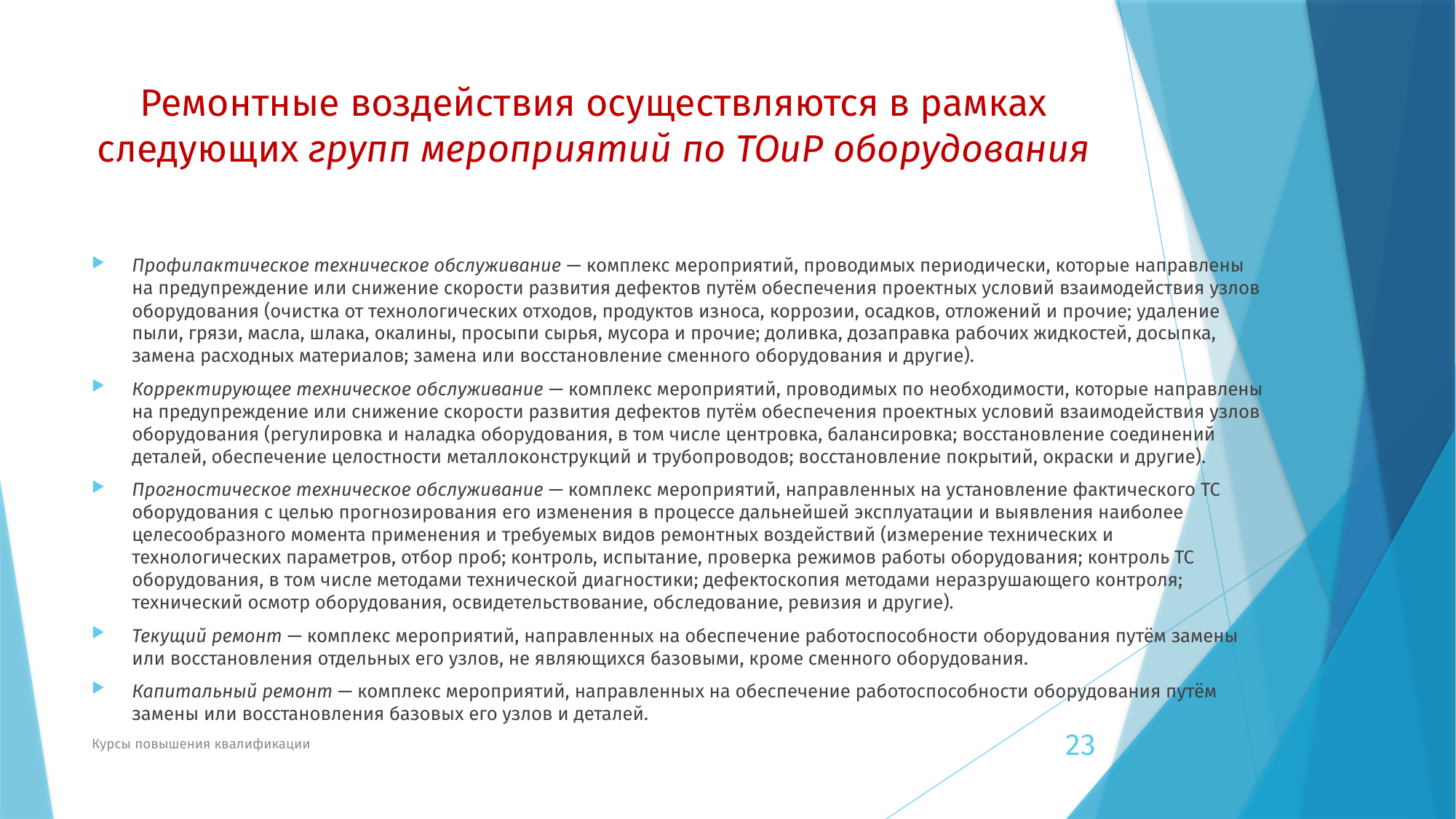

# Ремонтные воздействия осуществляются в рамках следующих групп мероприятий по ТОиР оборудования
Профилактическое техническое обслуживание — комплекс мероприятий, проводимых периодически, которые направлены на предупреждение или снижение скорости развития дефектов путём обеспечения проектных условий взаимодействия узлов оборудования (очистка от технологических отходов, продуктов износа, коррозии, осадков, отложений и прочие; удаление пыли, грязи, масла, шлака, окалины, просыпи сырья, мусора и прочие; доливка, дозаправка рабочих жидкостей, досыпка, замена расходных материалов; замена или восстановление сменного оборудования и другие).
Корректирующее техническое обслуживание — комплекс мероприятий, проводимых по необходимости, которые направлены на предупреждение или снижение скорости развития дефектов путём обеспечения проектных условий взаимодействия узлов оборудования (регулировка и наладка оборудования, в том числе центровка, балансировка; восстановление соединений деталей, обеспечение целостности металлоконструкций и трубопроводов; восстановление покрытий, окраски и другие).
Прогностическое техническое обслуживание — комплекс мероприятий, направленных на установление фактического ТС оборудования с целью прогнозирования его изменения в процессе дальнейшей эксплуатации и выявления наиболее целесообразного момента применения и требуемых видов ремонтных воздействий (измерение технических и технологических параметров, отбор проб; контроль, испытание, проверка режимов работы оборудования; контроль ТС оборудования, в том числе методами технической диагностики; дефектоскопия методами неразрушающего контроля; технический осмотр оборудования, освидетельствование, обследование, ревизия и другие).
Текущий ремонт — комплекс мероприятий, направленных на обеспечение работоспособности оборудования путём замены или восстановления отдельных его узлов, не являющихся базовыми, кроме сменного оборудования.
Капитальный ремонт — комплекс мероприятий, направленных на обеспечение работоспособности оборудования путём замены или восстановления базовых его узлов и деталей.
Курсы повышения квалификации
23